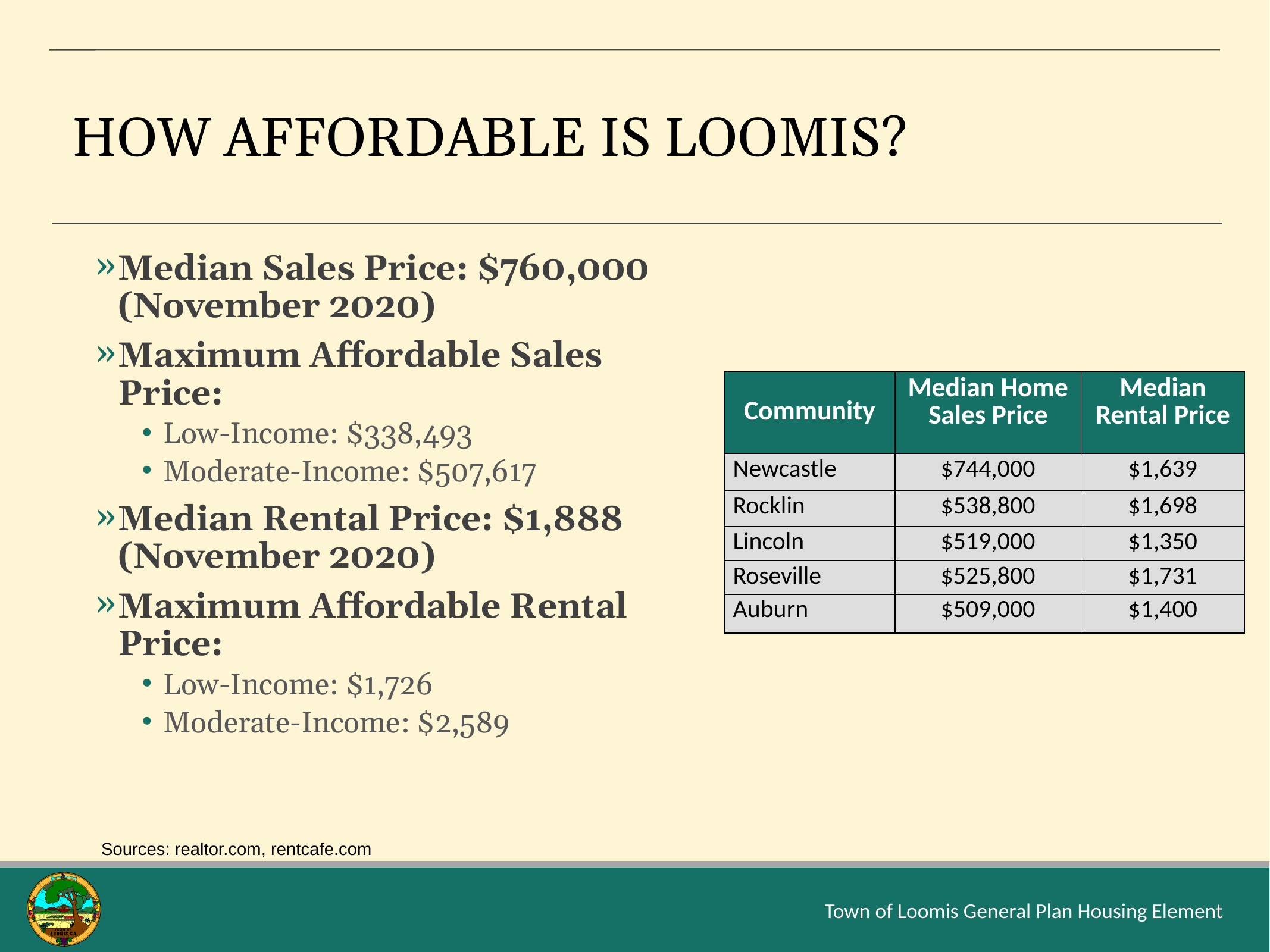

# How affordable is Loomis?
Median Sales Price: $760,000 (November 2020)
Maximum Affordable Sales Price:
Low-Income: $338,493
Moderate-Income: $507,617
Median Rental Price: $1,888 (November 2020)
Maximum Affordable Rental Price:
Low-Income: $1,726
Moderate-Income: $2,589
| Community | Median Home Sales Price | Median Rental Price |
| --- | --- | --- |
| Newcastle | $744,000 | $1,639 |
| Rocklin | $538,800 | $1,698 |
| Lincoln | $519,000 | $1,350 |
| Roseville | $525,800 | $1,731 |
| Auburn | $509,000 | $1,400 |
Sources: realtor.com, rentcafe.com